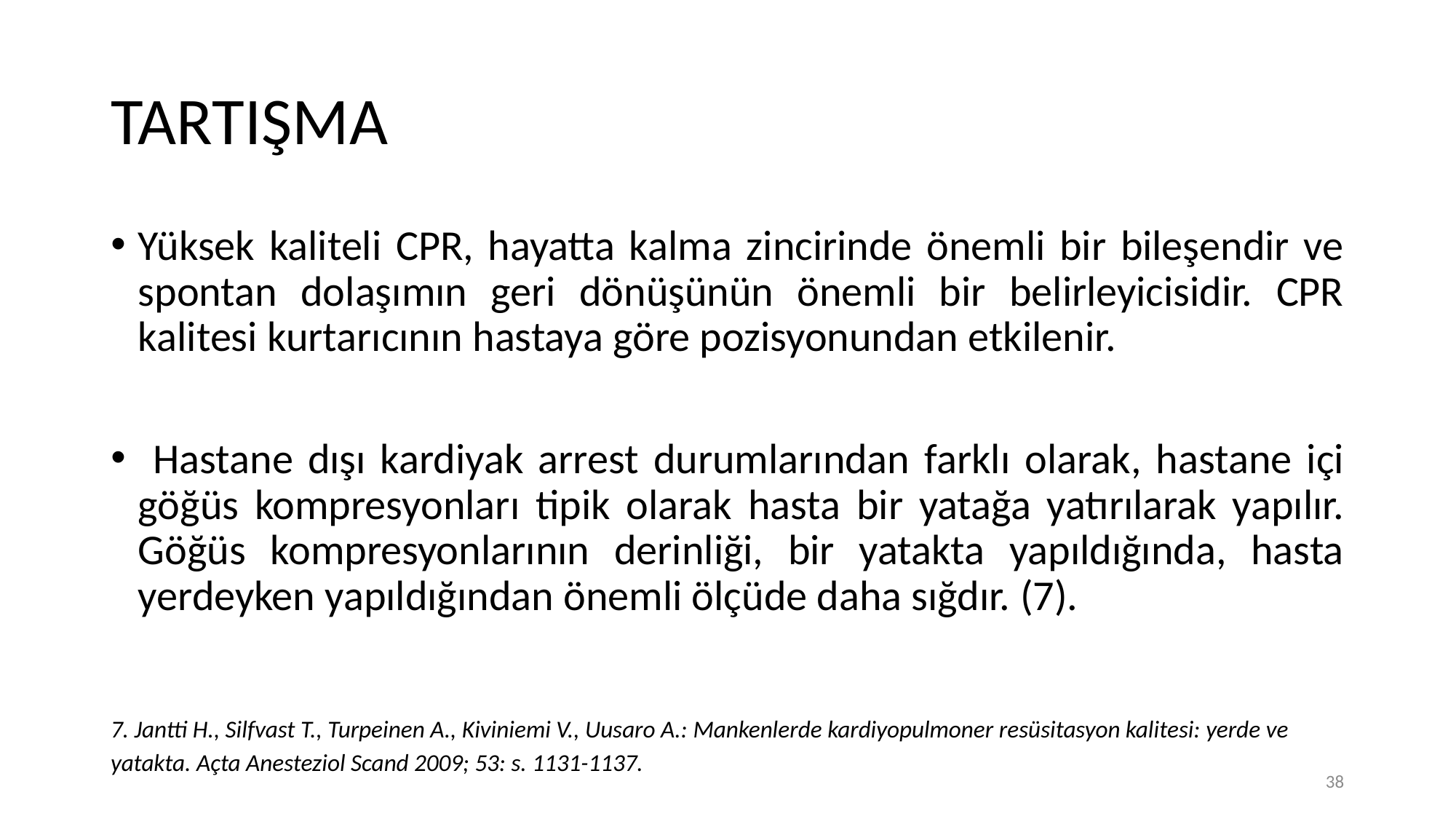

# TARTIŞMA
Yüksek kaliteli CPR, hayatta kalma zincirinde önemli bir bileşendir ve spontan dolaşımın geri dönüşünün önemli bir belirleyicisidir. CPR kalitesi kurtarıcının hastaya göre pozisyonundan etkilenir.

 Hastane dışı kardiyak arrest durumlarından farklı olarak, hastane içi göğüs kompresyonları tipik olarak hasta bir yatağa yatırılarak yapılır. Göğüs kompresyonlarının derinliği, bir yatakta yapıldığında, hasta yerdeyken yapıldığından önemli ölçüde daha sığdır. (7).

7. Jantti H., Silfvast T., Turpeinen A., Kiviniemi V., Uusaro A.: Mankenlerde kardiyopulmoner resüsitasyon kalitesi: yerde ve yatakta. Açta Anesteziol Scand 2009; 53: s. 1131-1137.
38